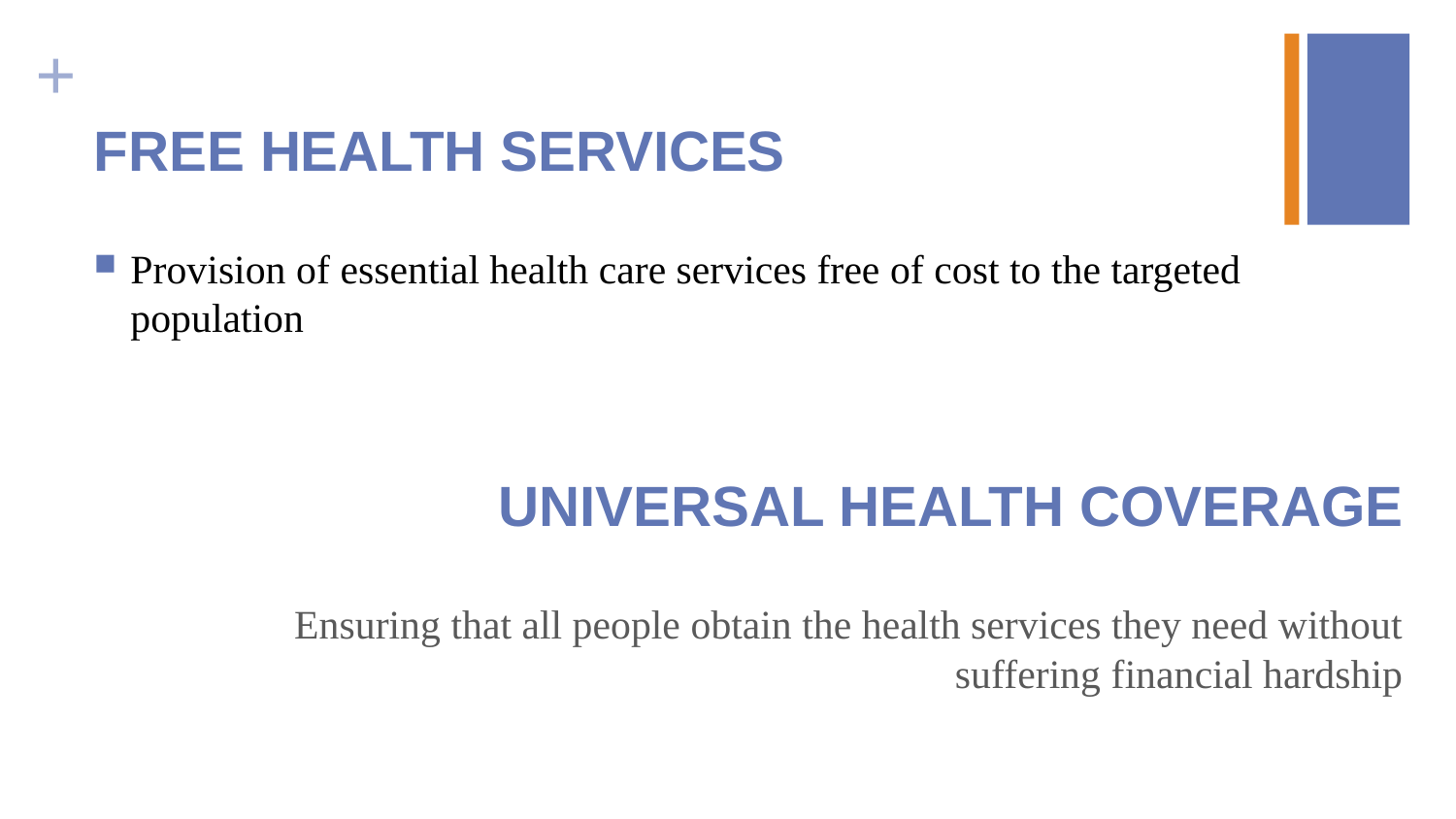

# FREE HEALTH SERVICES
Provision of essential health care services free of cost to the targeted population
UNIVERSAL HEALTH COVERAGE
Ensuring that all people obtain the health services they need without suffering financial hardship